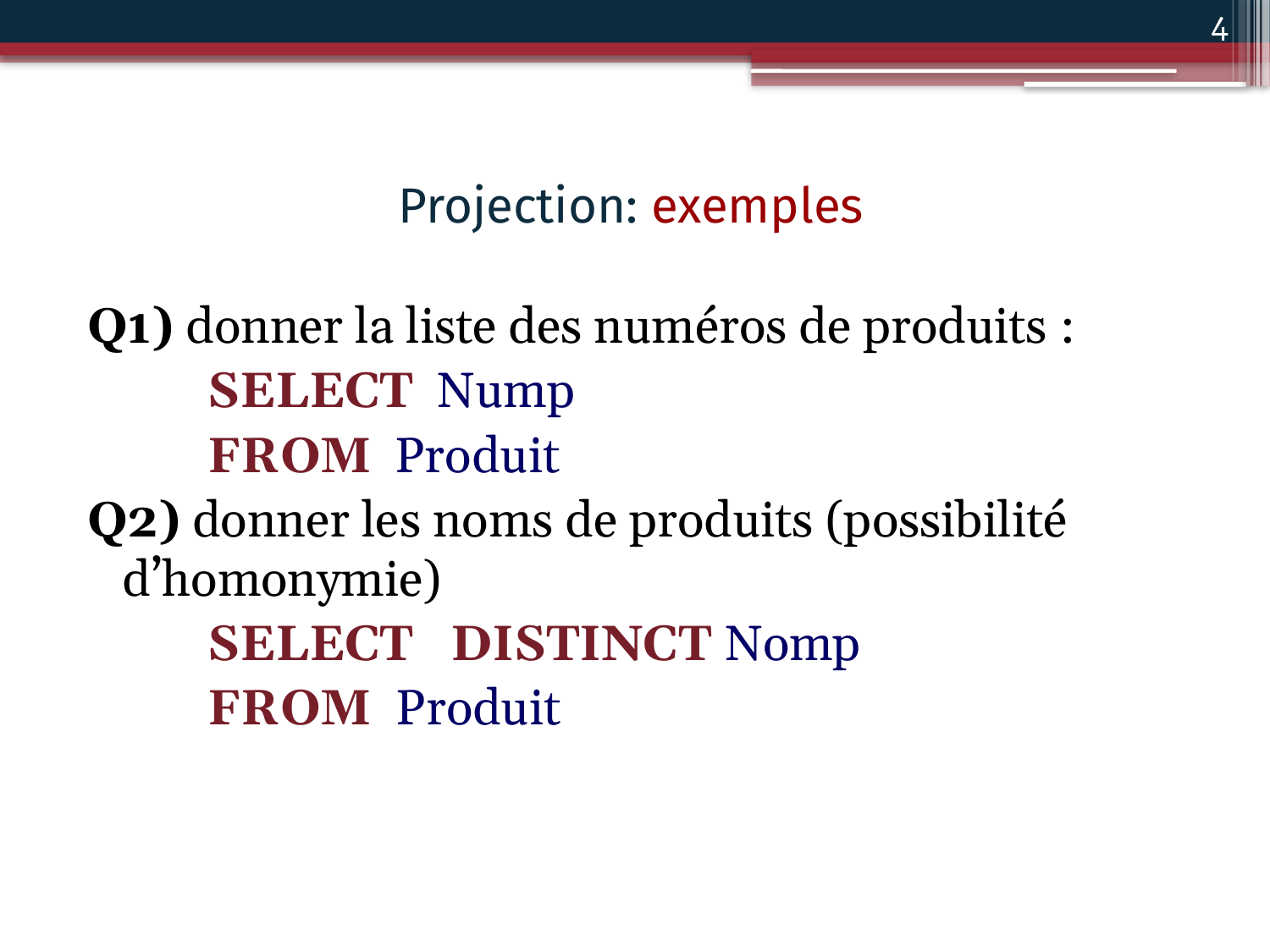

4
# Projection: exemples
Q1) donner la liste des numéros de produits :
SELECT  Nump
FROM  Produit
Q2) donner les noms de produits (possibilité d’homonymie)
SELECT   DISTINCT Nomp
FROM  Produit